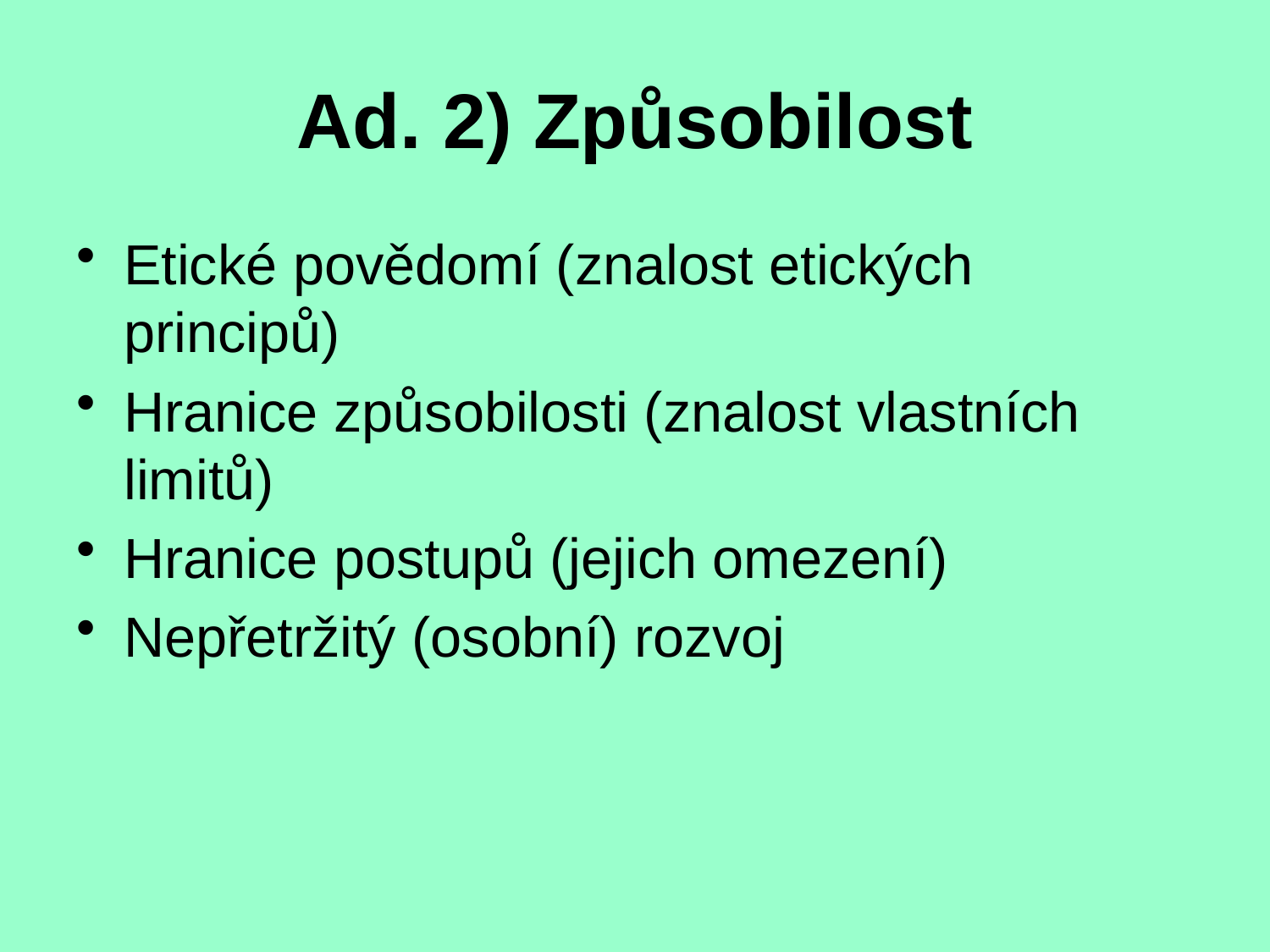

# Ad. 2) Způsobilost
Etické povědomí (znalost etických principů)
Hranice způsobilosti (znalost vlastních limitů)
Hranice postupů (jejich omezení)
Nepřetržitý (osobní) rozvoj